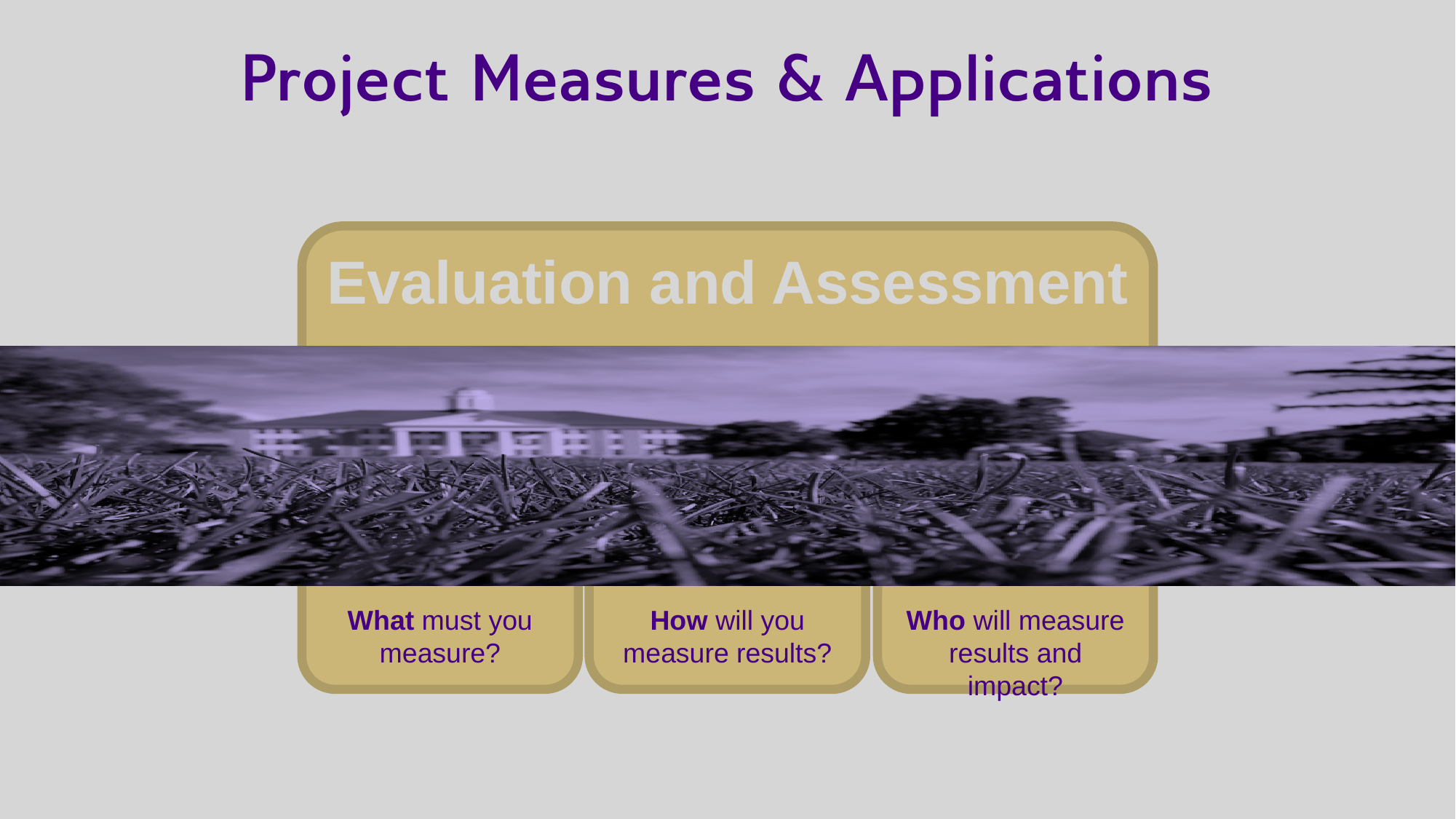

Project Measures & Applications
Evaluation and Assessment

Who will measure results and impact?

What must you measure?

How will you measure results?